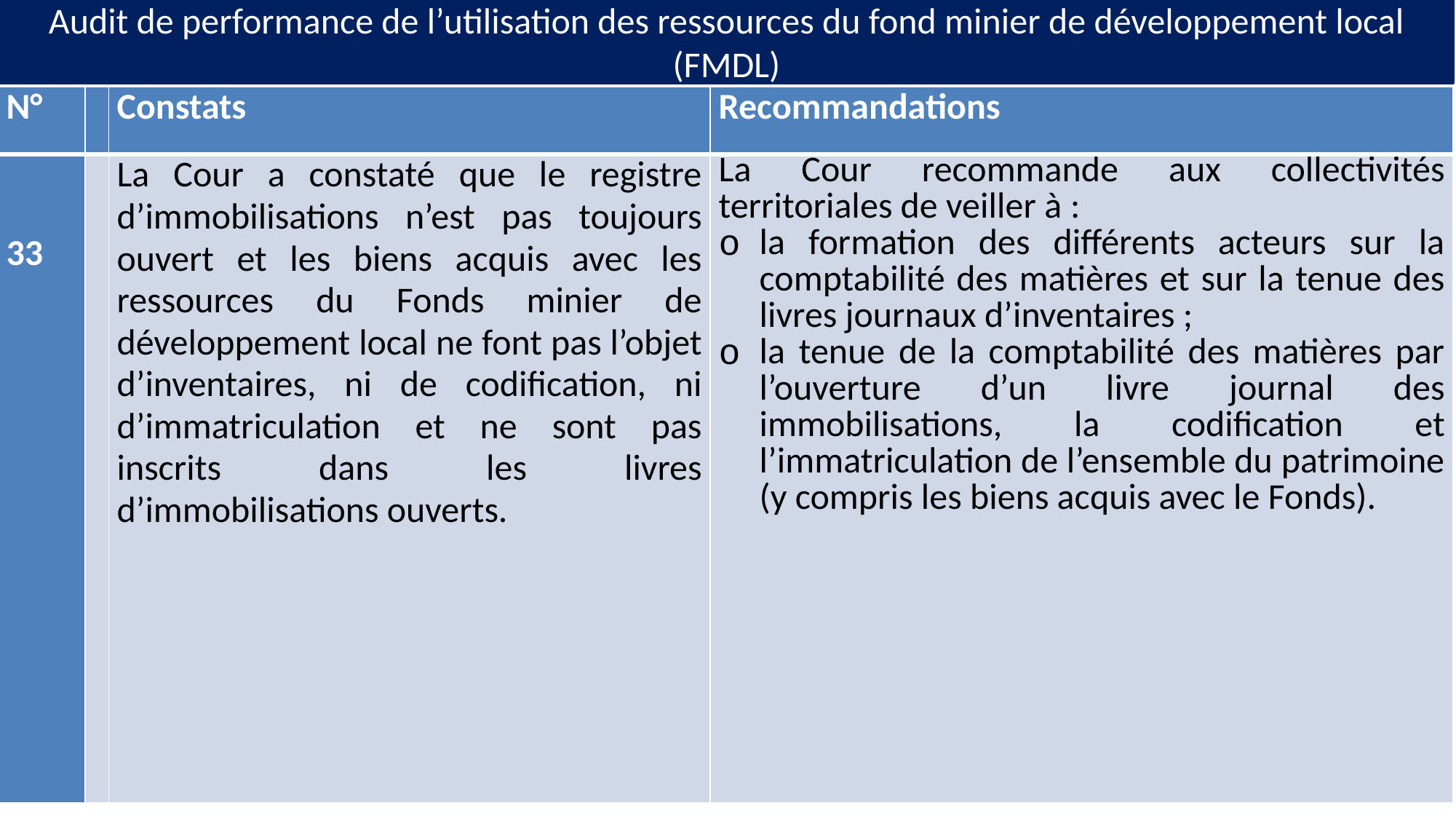

# Audit de performance de l’utilisation des ressources du fond minier de développement local (FMDL)
| N° |  | Constats | Recommandations |
| --- | --- | --- | --- |
| 33 |  | La Cour a constaté que le registre d’immobilisations n’est pas toujours ouvert et les biens acquis avec les ressources du Fonds minier de développement local ne font pas l’objet d’inventaires, ni de codification, ni d’immatriculation et ne sont pas inscrits dans les livres d’immobilisations ouverts. | La Cour recommande aux collectivités territoriales de veiller à : la formation des différents acteurs sur la comptabilité des matières et sur la tenue des livres journaux d’inventaires ; la tenue de la comptabilité des matières par l’ouverture d’un livre journal des immobilisations, la codification et l’immatriculation de l’ensemble du patrimoine (y compris les biens acquis avec le Fonds). |
31